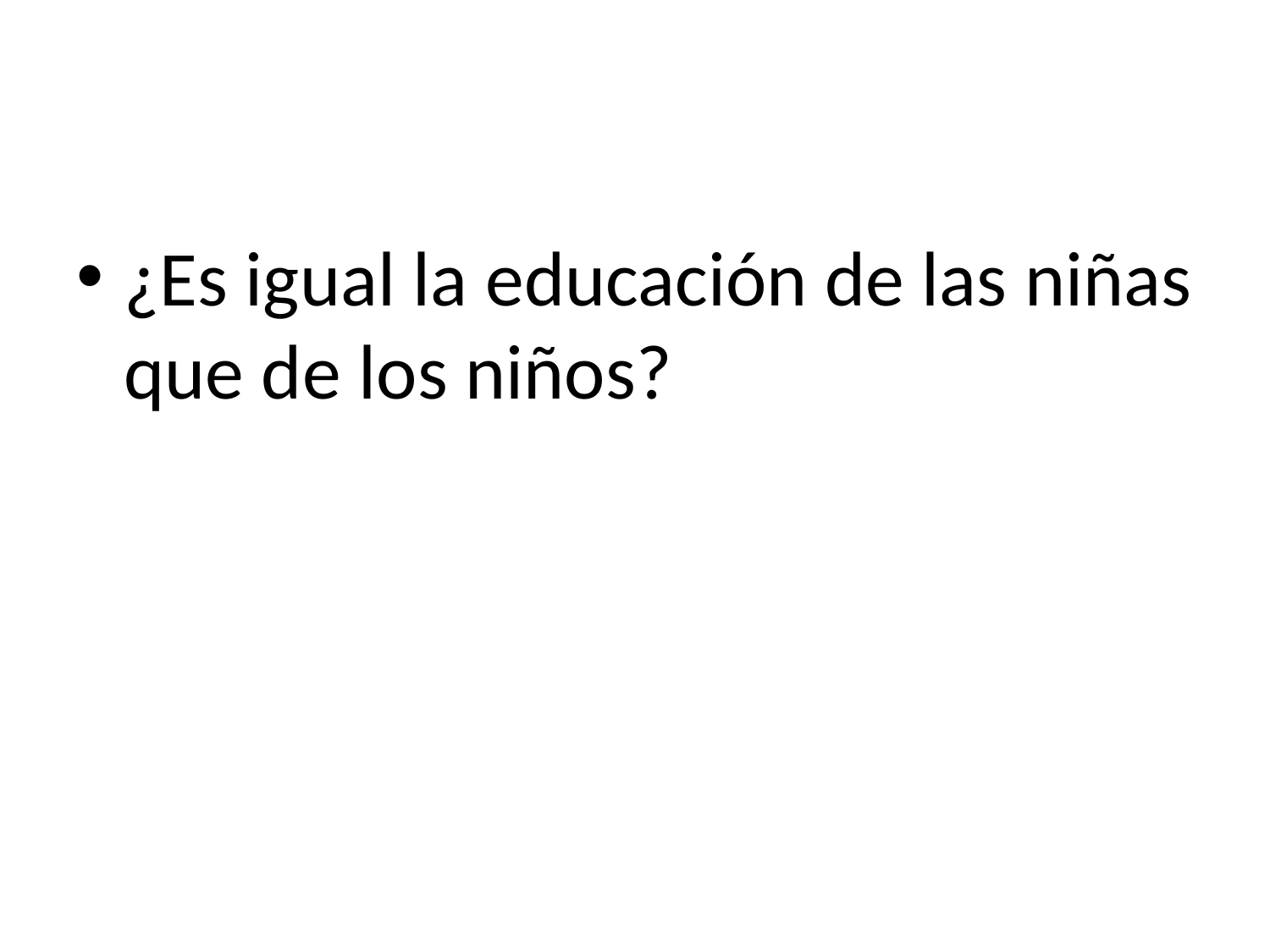

#
¿Es igual la educación de las niñas que de los niños?